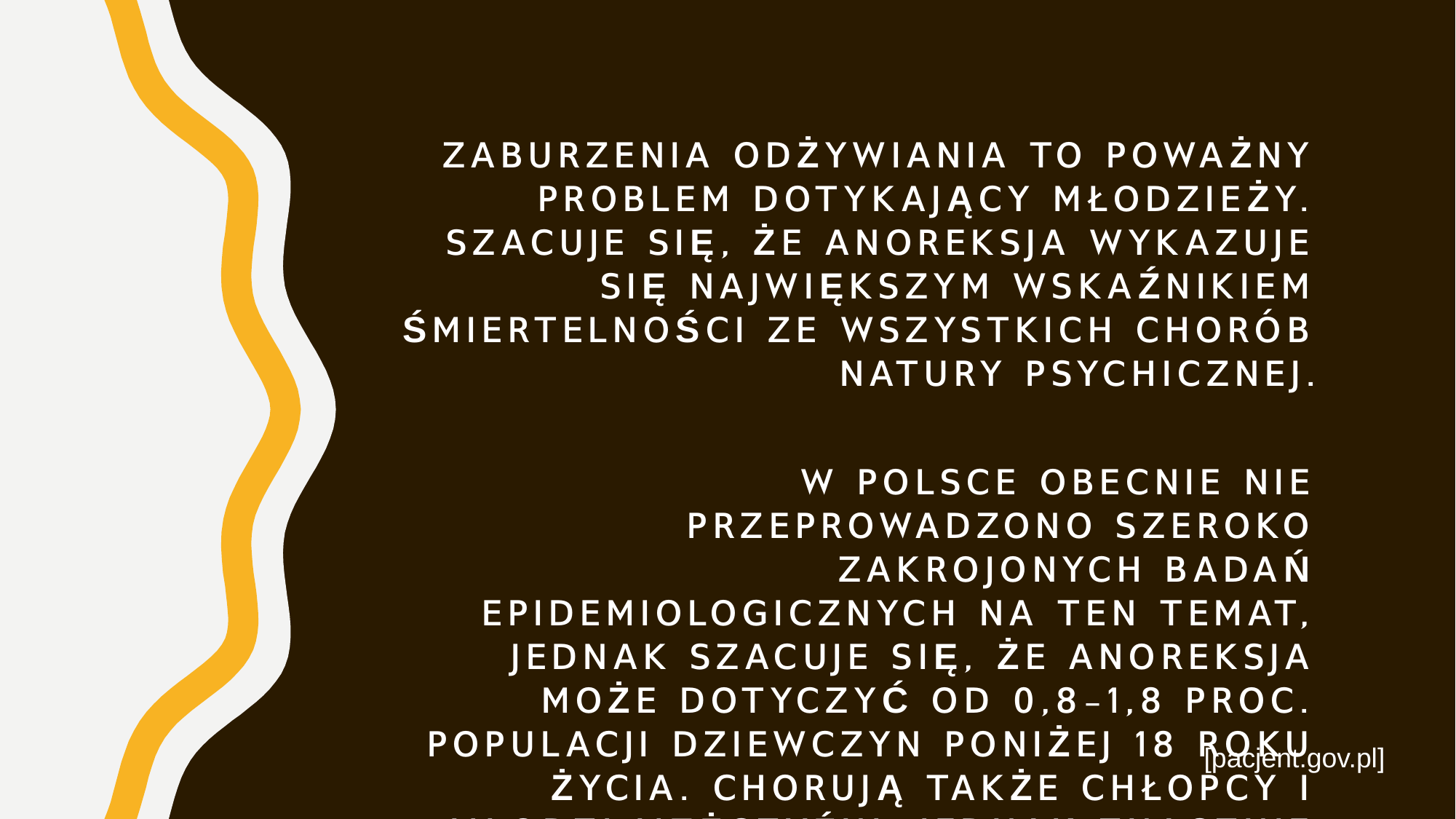

Zaburzenia odżywiania to poważny problem dotykający młodzieży. Szacuje się, że anoreksja wykazuje się największym wskaźnikiem śmiertelności ze wszystkich chorób natury psychicznej.

W Polsce obecnie nie przeprowadzono szeroko zakrojonych badań epidemiologicznych na ten temat, jednak szacuje się, że anoreksja może dotyczyć od 0,8–1,8 proc. populacji dziewczyn poniżej 18 roku życia. Chorują także chłopcy i młodzi mężczyźni, jednak znacznie rzadziej niż kobiety.

[pacjent.gov.pl]